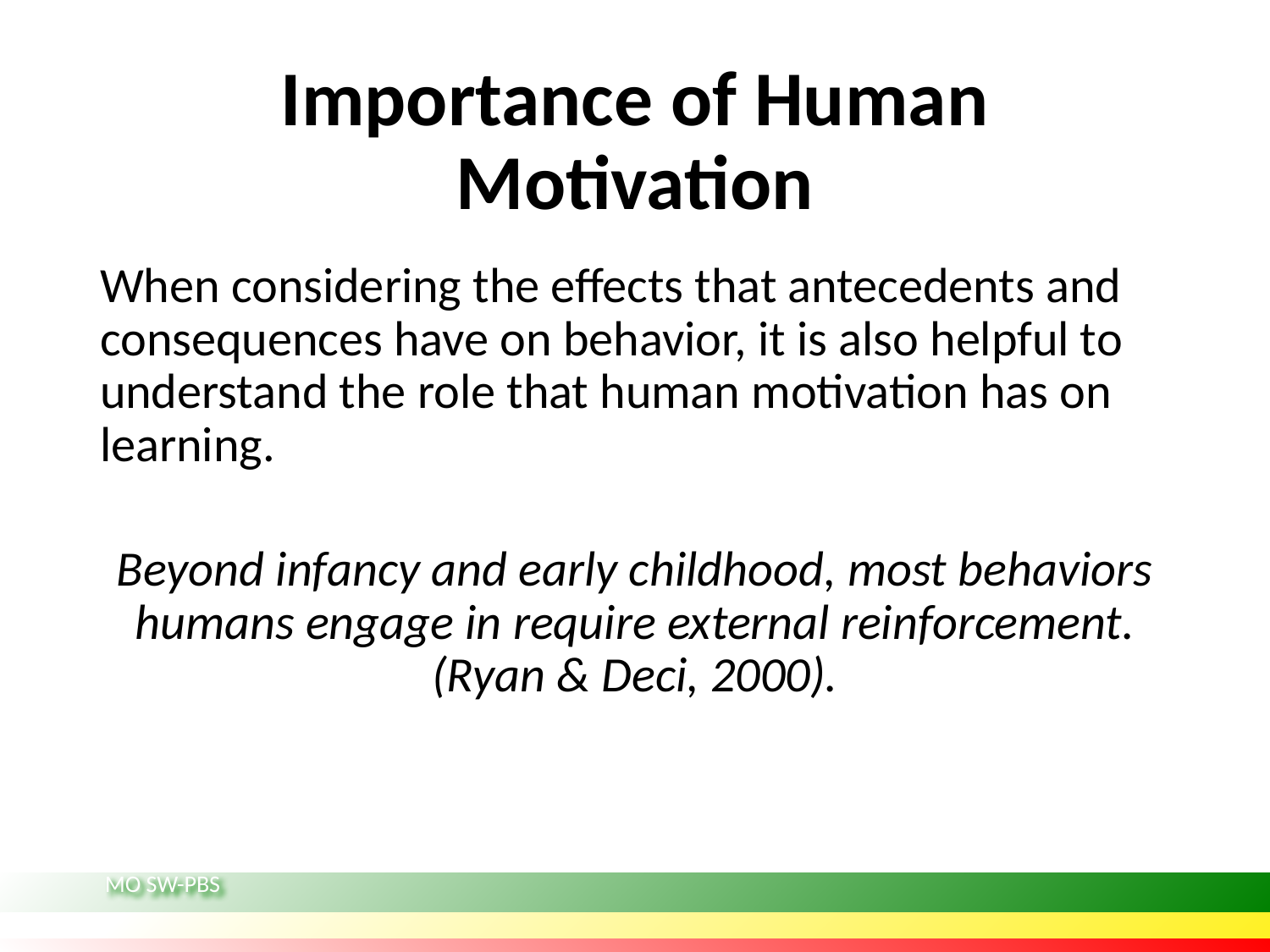

# Importance of Human Motivation
When considering the effects that antecedents and consequences have on behavior, it is also helpful to understand the role that human motivation has on learning.
Beyond infancy and early childhood, most behaviors humans engage in require external reinforcement. (Ryan & Deci, 2000).